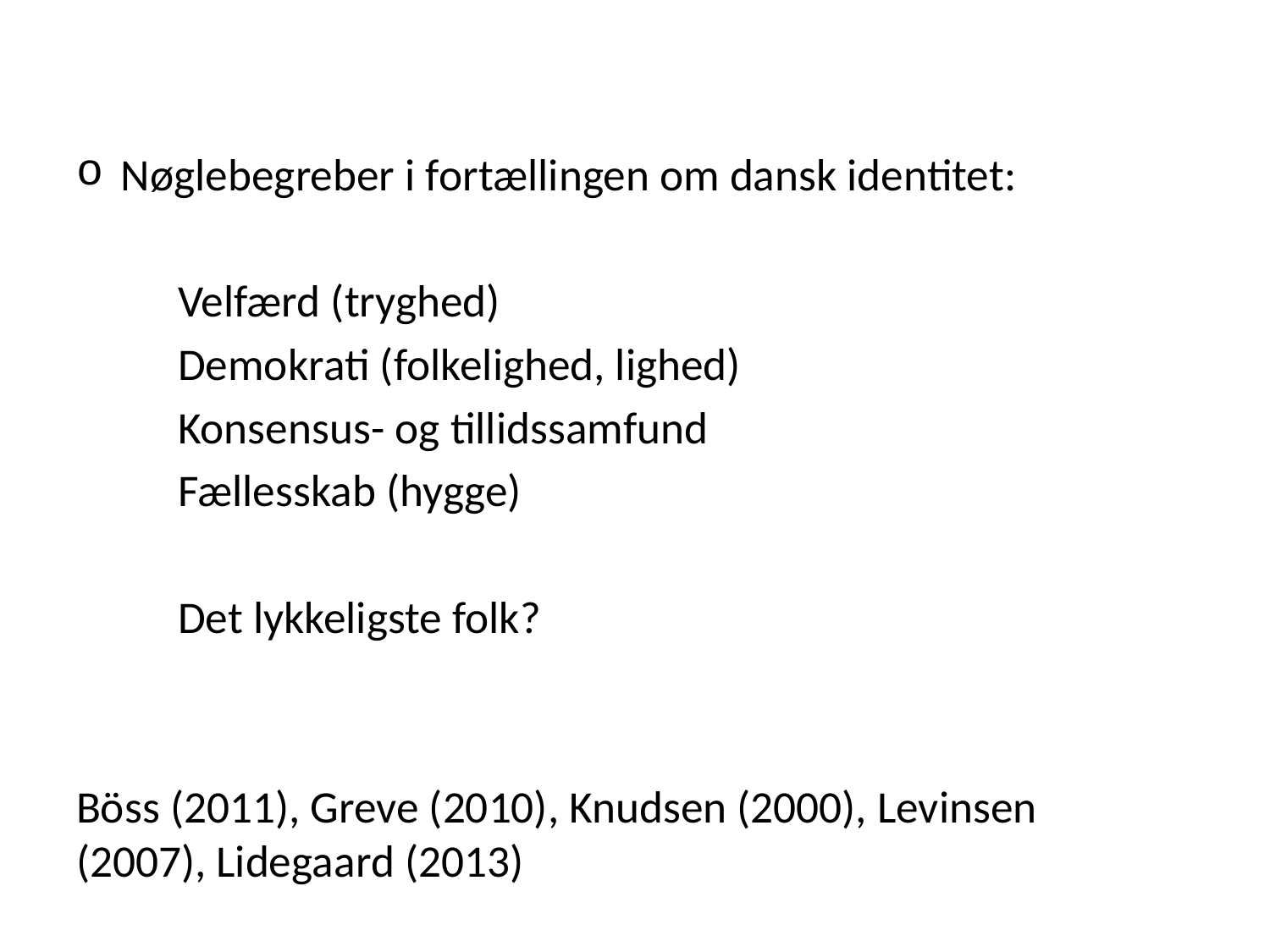

#

Nøglebegreber i fortællingen om dansk identitet:

	Velfærd (tryghed)
	Demokrati (folkelighed, lighed)
	Konsensus- og tillidssamfund
	Fællesskab (hygge)

	Det lykkeligste folk?

Böss (2011), Greve (2010), Knudsen (2000), Levinsen (2007), Lidegaard (2013)